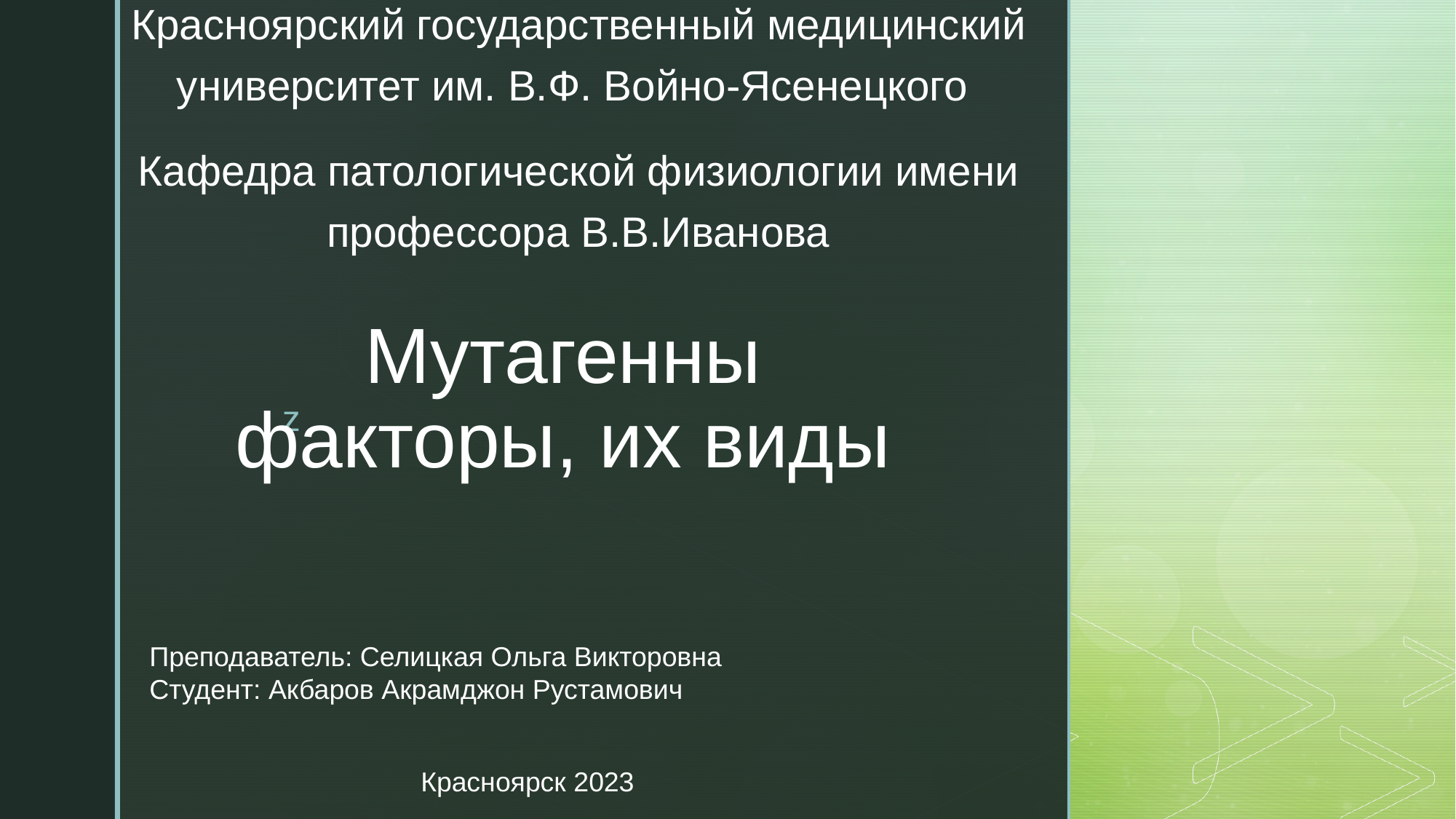

Красноярский государственный медицинский университет им. В.Ф. Войно-Ясенецкого
Кафедра патологической физиологии имени профессора В.В.Иванова
# Мутагенны факторы, их виды
Преподаватель: Селицкая Ольга Викторовна
Студент: Акбаров Акрамджон Рустамович
Красноярск 2023